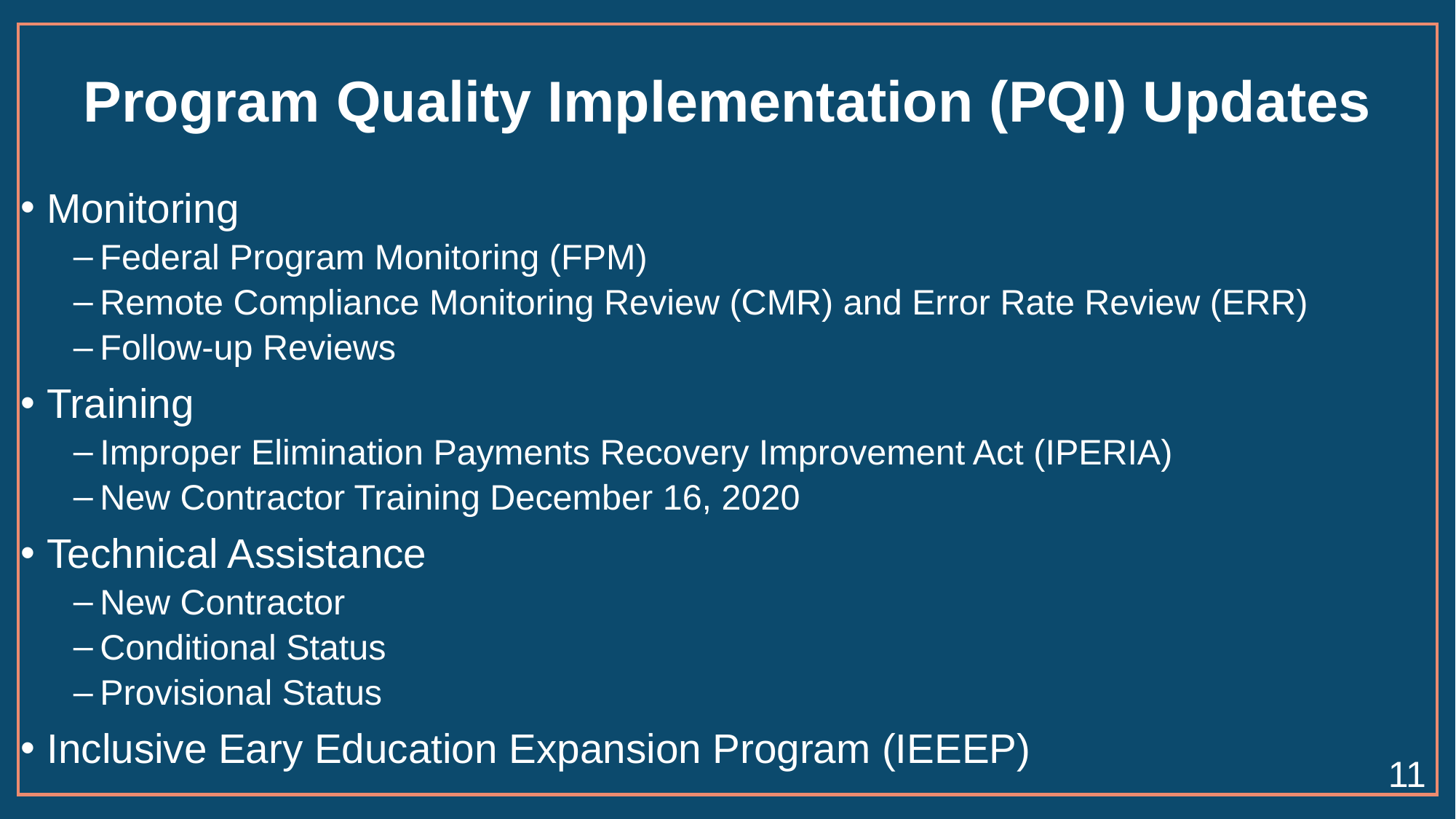

# Program Quality Implementation (PQI) Updates
Monitoring
Federal Program Monitoring (FPM)
Remote Compliance Monitoring Review (CMR) and Error Rate Review (ERR)
Follow-up Reviews
Training
Improper Elimination Payments Recovery Improvement Act (IPERIA)
New Contractor Training December 16, 2020
Technical Assistance
New Contractor
Conditional Status
Provisional Status
Inclusive Eary Education Expansion Program (IEEEP)
11